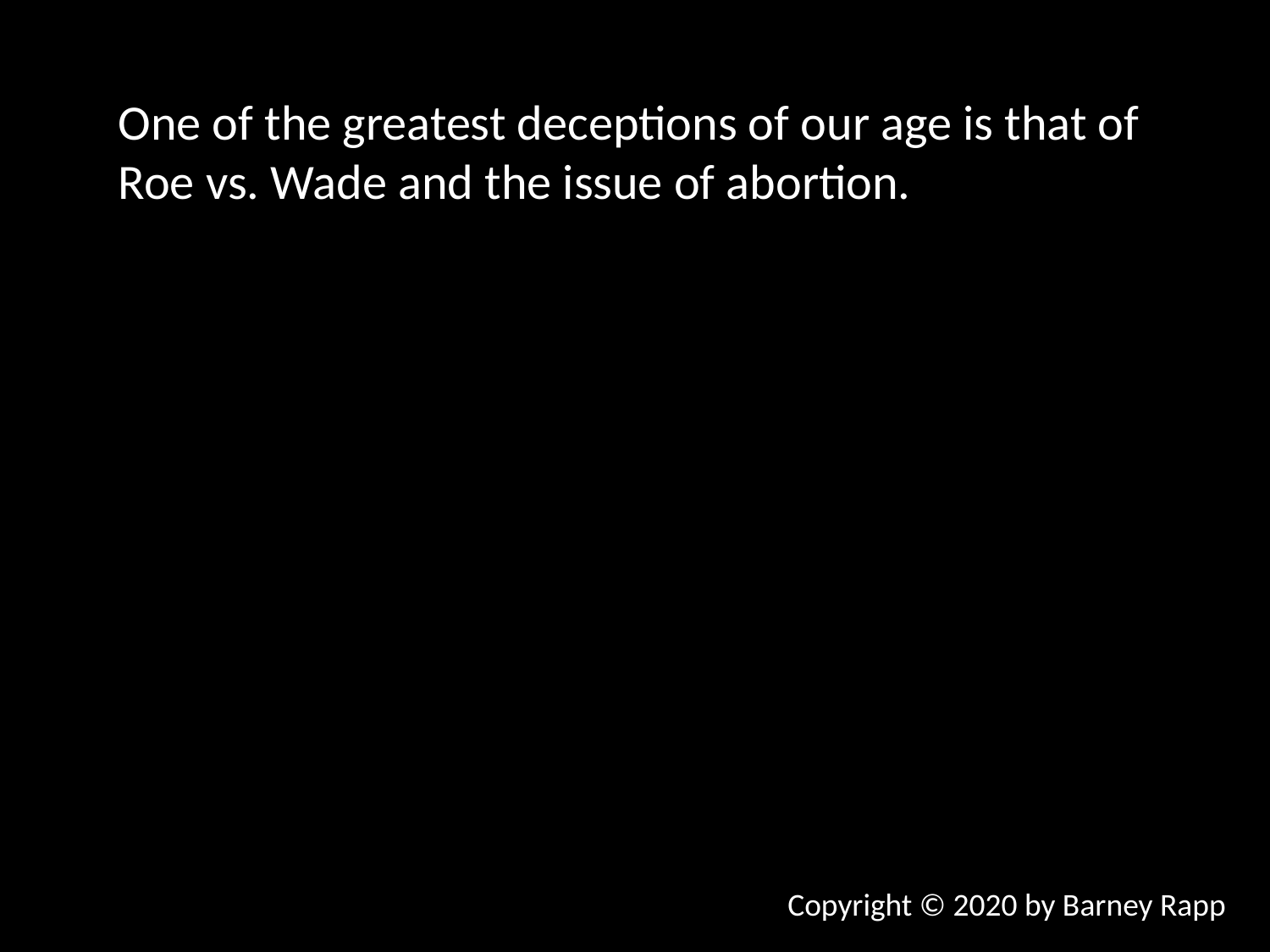

One of the greatest deceptions of our age is that of Roe vs. Wade and the issue of abortion.
Copyright © 2020 by Barney Rapp